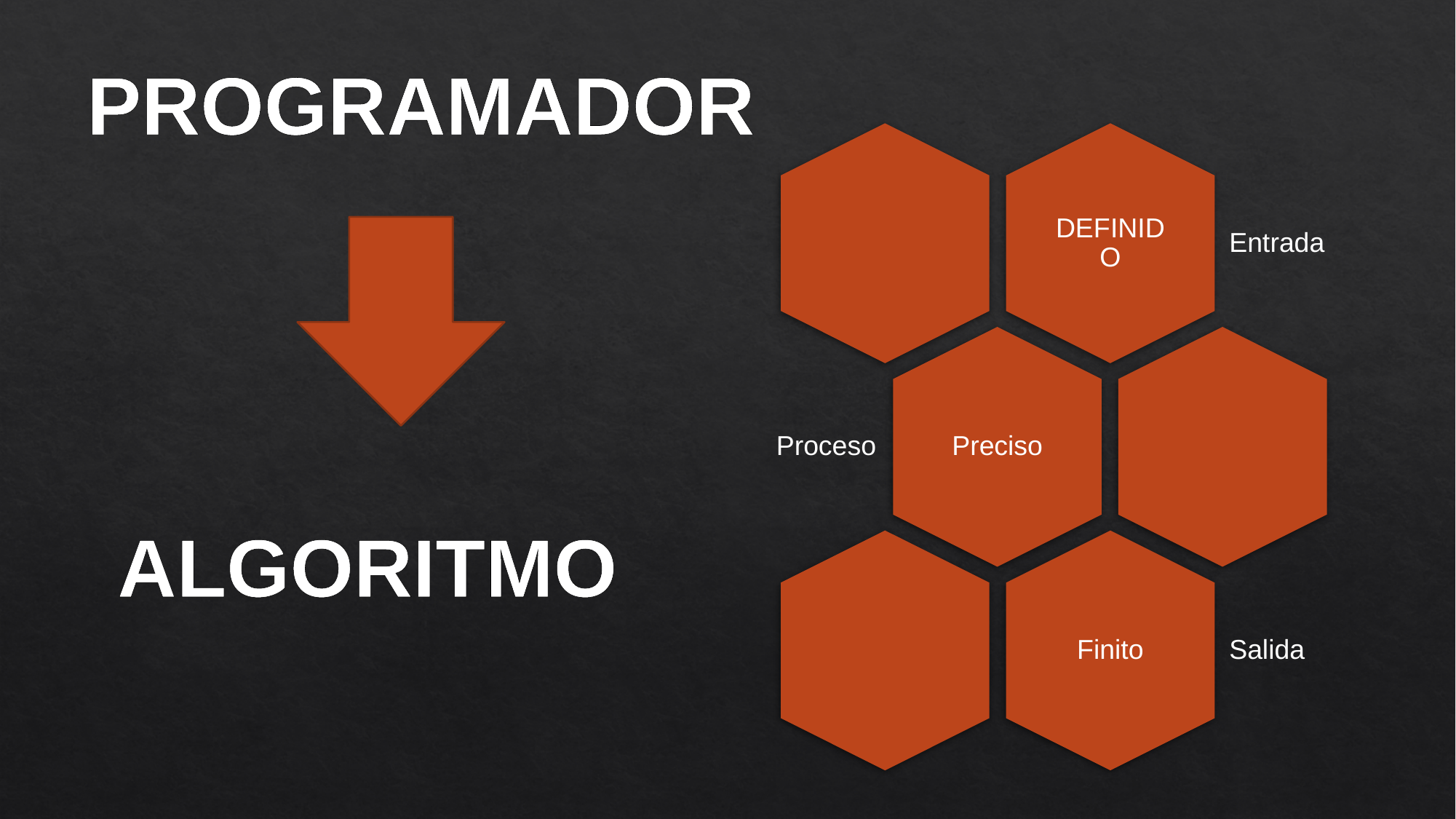

PROGRAMADOR
DEFINIDO
Entrada

Preciso
Proceso

Finito
Salida

ALGORITMO